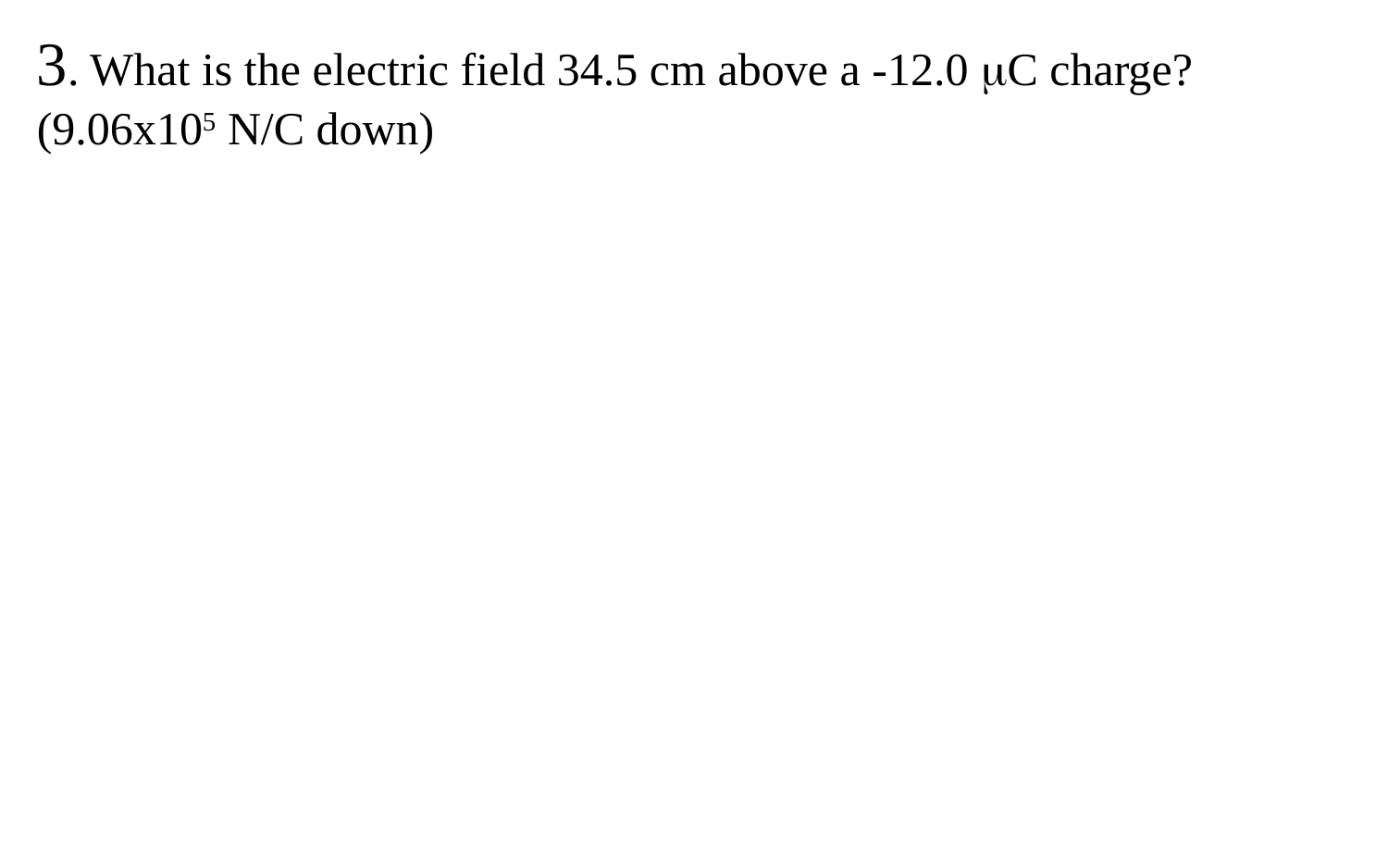

3. What is the electric field 34.5 cm above a -12.0 μC charge? (9.06x105 N/C down)